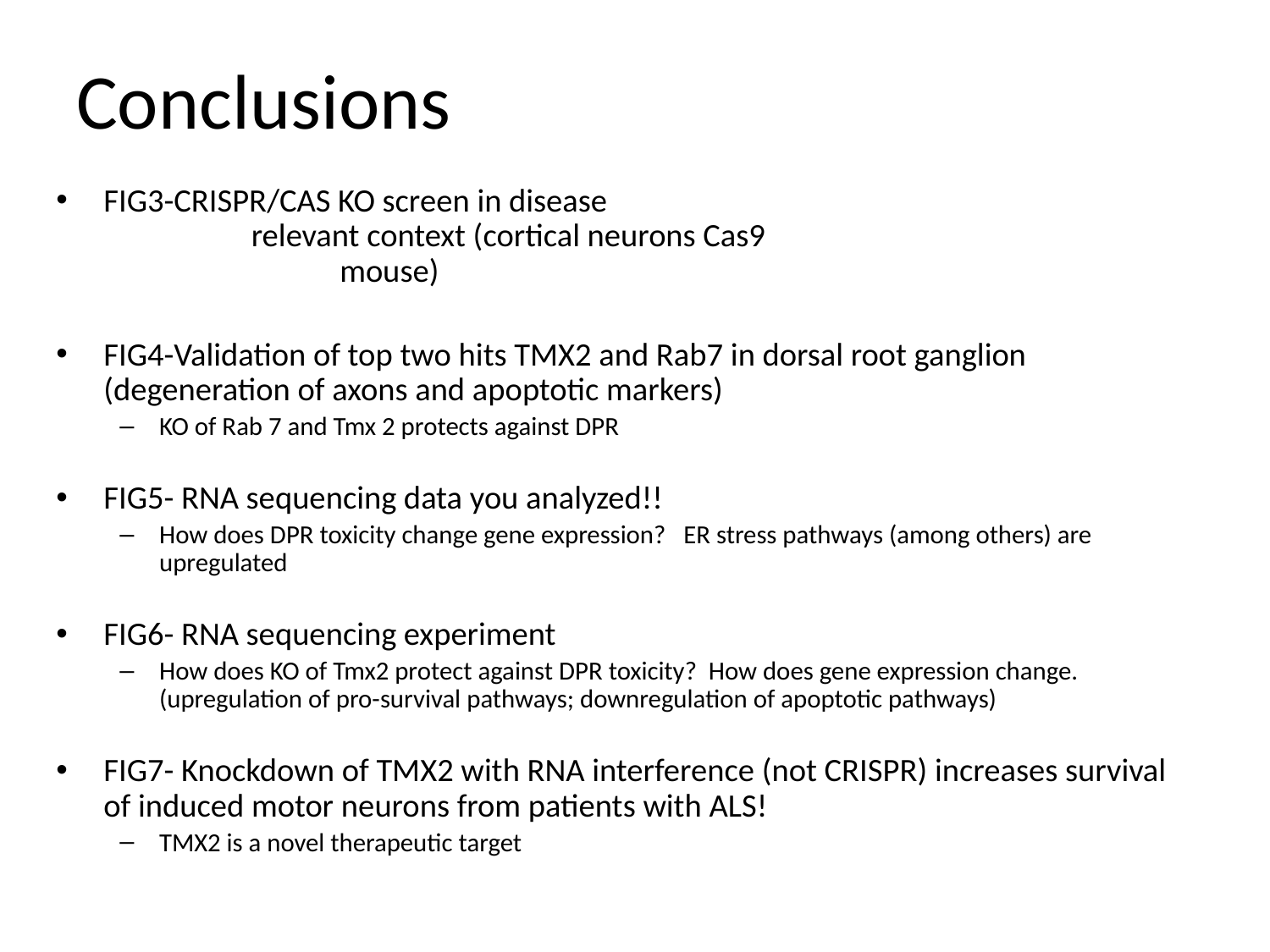

# Conclusions
FIG3-CRISPR/CAS KO screen in disease 			                                             relevant context (cortical neurons Cas9 			                                        mouse)

FIG4-Validation of top two hits TMX2 and Rab7 in dorsal root ganglion (degeneration of axons and apoptotic markers)
KO of Rab 7 and Tmx 2 protects against DPR

FIG5- RNA sequencing data you analyzed!!
How does DPR toxicity change gene expression?   ER stress pathways (among others) are upregulated

FIG6- RNA sequencing experiment
How does KO of Tmx2 protect against DPR toxicity?  How does gene expression change.  (upregulation of pro-survival pathways; downregulation of apoptotic pathways)

FIG7- Knockdown of TMX2 with RNA interference (not CRISPR) increases survival of induced motor neurons from patients with ALS!
TMX2 is a novel therapeutic target